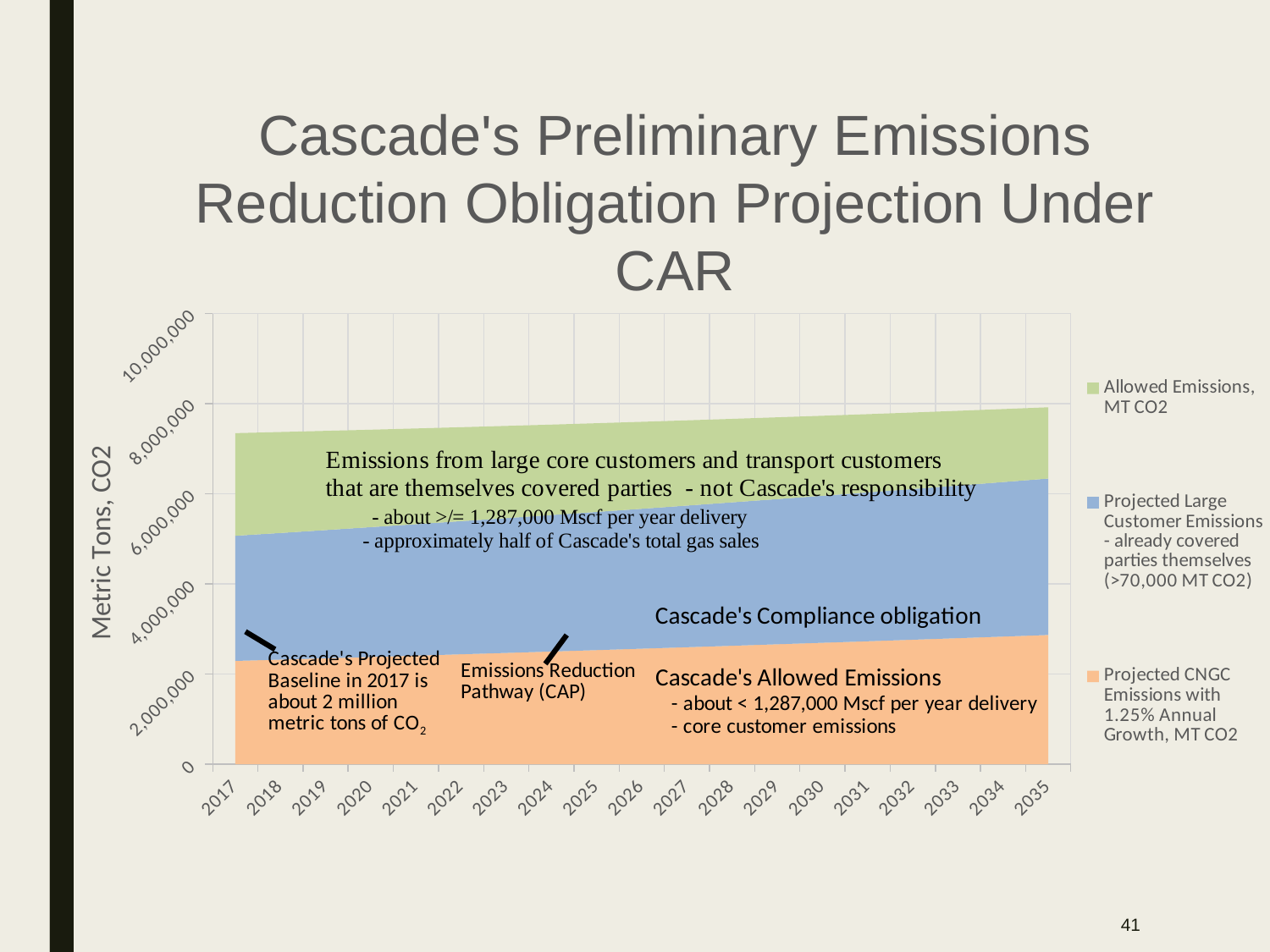

Cascade's Preliminary Emissions Reduction Obligation Projection Under CAR

### Chart

| Category | Projected CNGC Emissions with 1.25% Annual Growth, MT CO2 | Projected Large Customer Emissions - already covered parties themselves (>70,000 MT CO2) | Allowed Emissions, MT CO2 |
|---|---|---|---|
| 2017 | 2294671.170105 | 2776508.5521599995 | 2277546.47928 |
| 2018 | 2323354.5597313126 | 2811214.9090619995 | 2238828.18913224 |
| 2019 | 2352396.491727954 | 2846355.095425274 | 2200109.89898448 |
| 2020 | 2381801.447874553 | 2881934.53411809 | 2161391.60883672 |
| 2021 | 2411573.9659729847 | 2917958.7157945656 | 2122673.3186889603 |
| 2022 | 2441718.6405476467 | 2954433.1997419978 | 2083955.0285412 |
| 2023 | 2472240.1235544924 | 2991363.6147387726 | 2045236.7383934401 |
| 2024 | 2503143.125098923 | 3028755.6599230072 | 2006518.44824568 |
| 2025 | 2534432.4141626596 | 3066615.1056720447 | 1967800.15809792 |
| 2026 | 2566112.8193396926 | 3104947.794492945 | 1929081.86795016 |
| 2027 | 2598189.2295814385 | 3143759.641924107 | 1890363.5778024 |
| 2028 | 2630666.5949512064 | 3183056.637448158 | 1851645.2876546402 |
| 2029 | 2663549.927388096 | 3222844.84541626 | 1812926.99750688 |
| 2030 | 2696844.3014804474 | 3263130.405983963 | 1774208.70735912 |
| 2031 | 2730554.8552489528 | 3303919.5360587626 | 1735490.41721136 |
| 2032 | 2764686.7909395644 | 3345218.530259497 | 1696772.1270636 |
| 2033 | 2799245.375826309 | 3387033.7618877403 | 1658053.8369158402 |
| 2034 | 2834235.9430241375 | 3429371.683911337 | 1619335.5467680802 |
| 2035 | 2869663.892311939 | 3472238.8299602284 | 1580617.2566203203 |
41